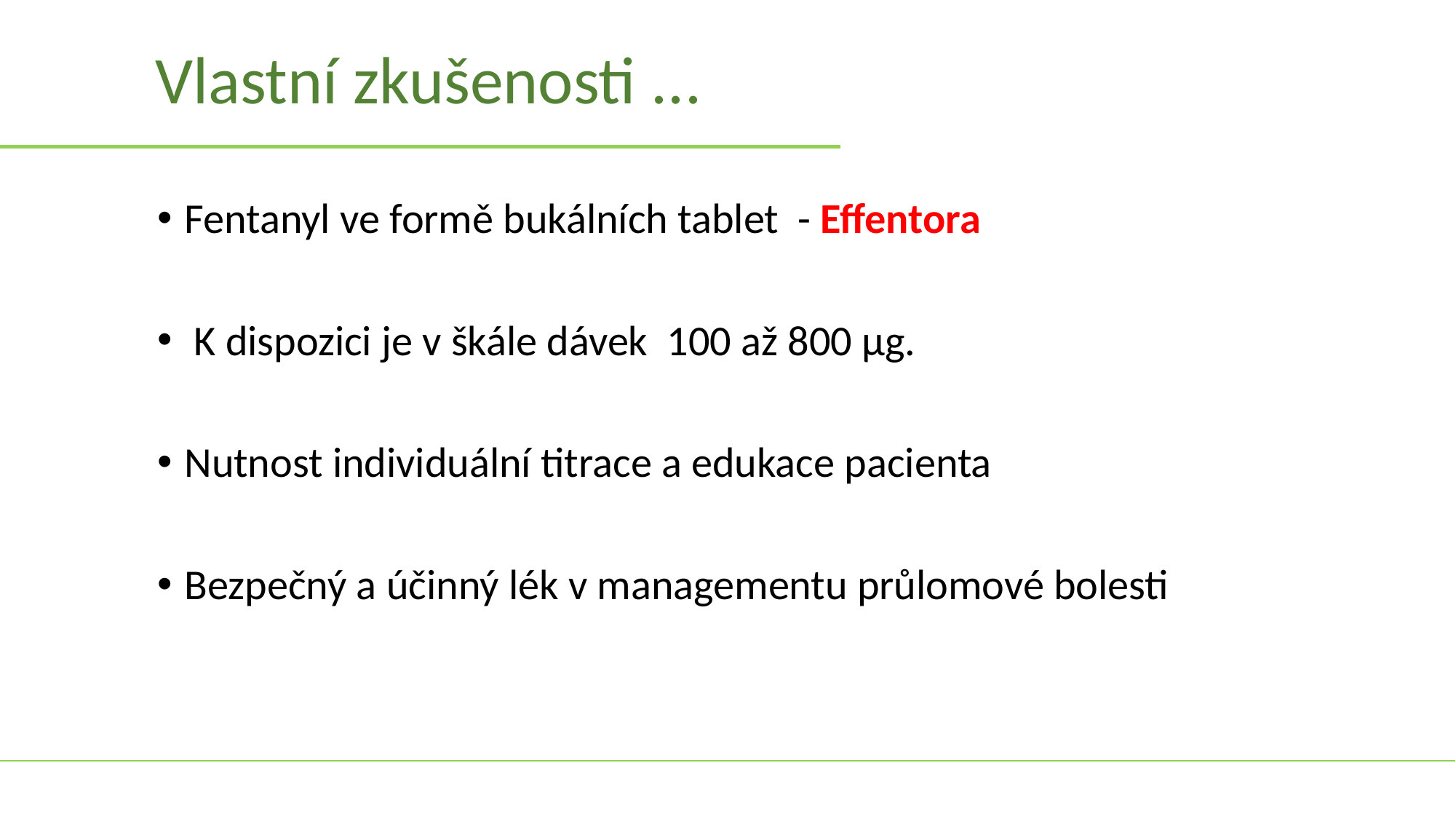

# Vlastní zkušenosti ...
Fentanyl ve formě bukálních tablet  - Effentora

 K dispozici je v škále dávek  100 až 800 μg.

Nutnost individuální titrace a edukace pacienta

Bezpečný a účinný lék v managementu průlomové bolesti